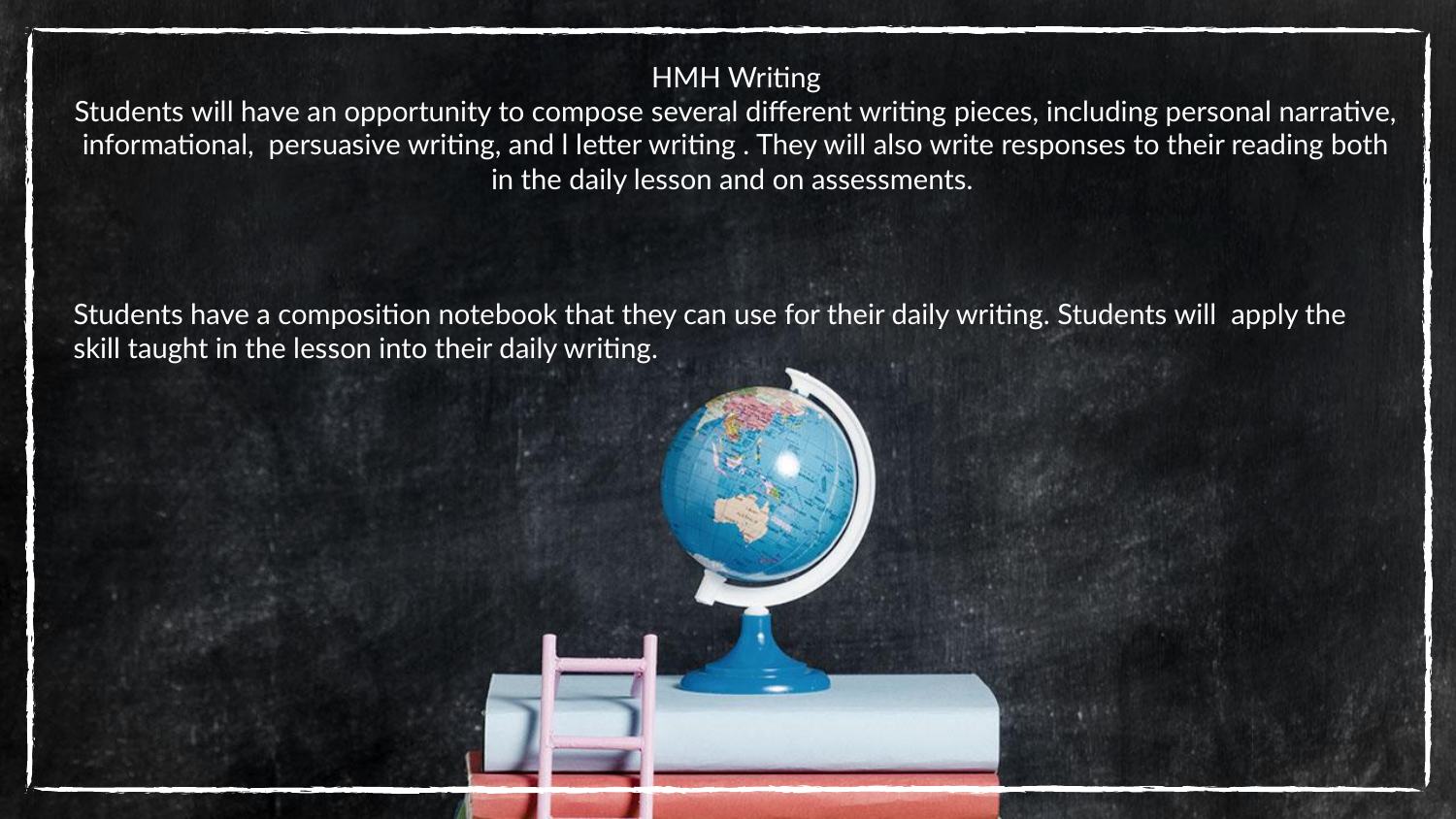

HMH Writing
Students will have an opportunity to compose several different writing pieces, including personal narrative, informational,  persuasive writing, and l letter writing . They will also write responses to their reading both in the daily lesson and on assessments.

Students have a composition notebook that they can use for their daily writing. Students will  apply the skill taught in the lesson into their daily writing.